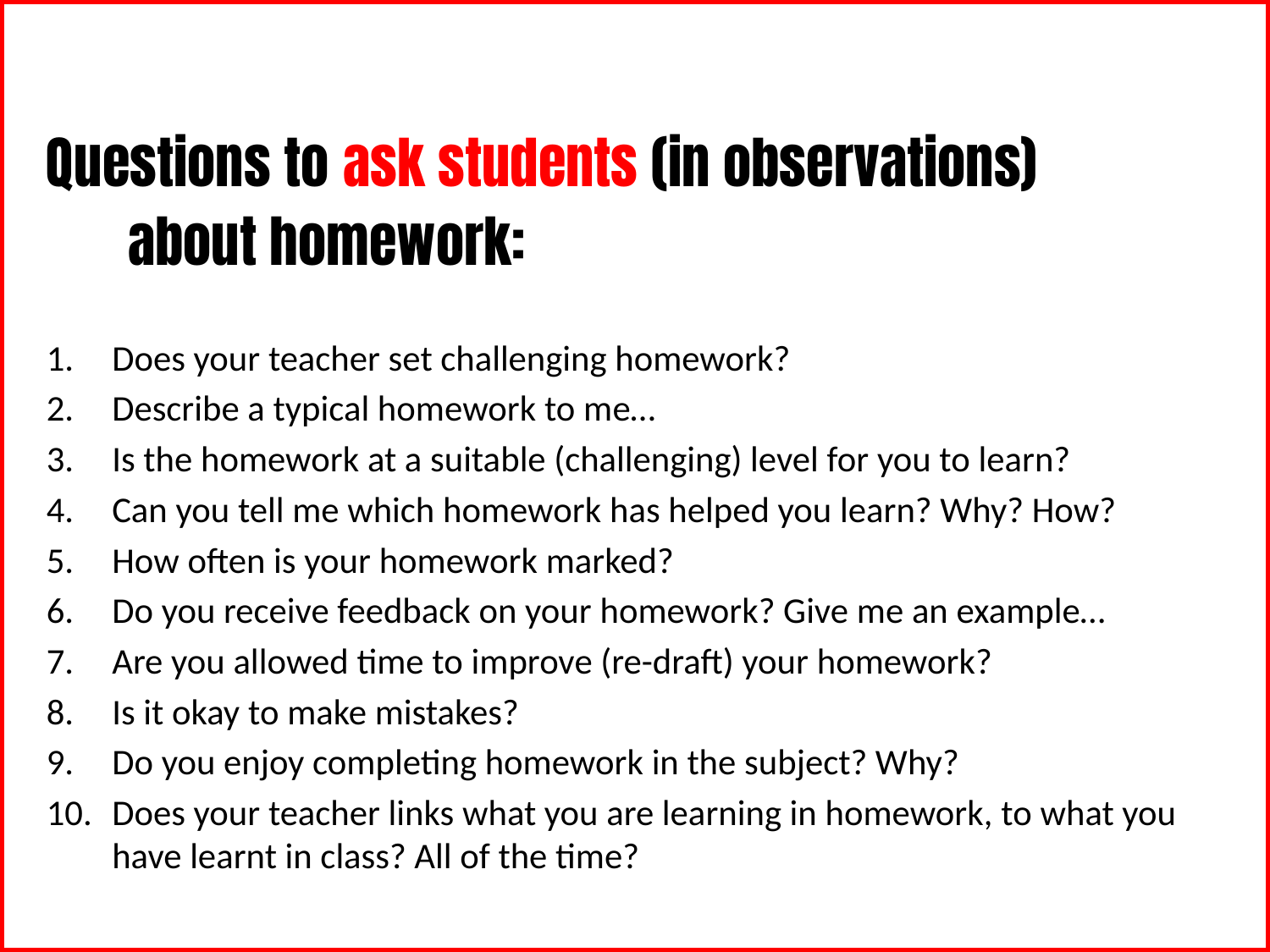

Questions to ask students (in observations)
												about homework:

Does your teacher set challenging homework?
Describe a typical homework to me…
Is the homework at a suitable (challenging) level for you to learn?
Can you tell me which homework has helped you learn? Why? How?
How often is your homework marked?
Do you receive feedback on your homework? Give me an example…
Are you allowed time to improve (re-draft) your homework?
Is it okay to make mistakes?
Do you enjoy completing homework in the subject? Why?
Does your teacher links what you are learning in homework, to what you have learnt in class? All of the time?